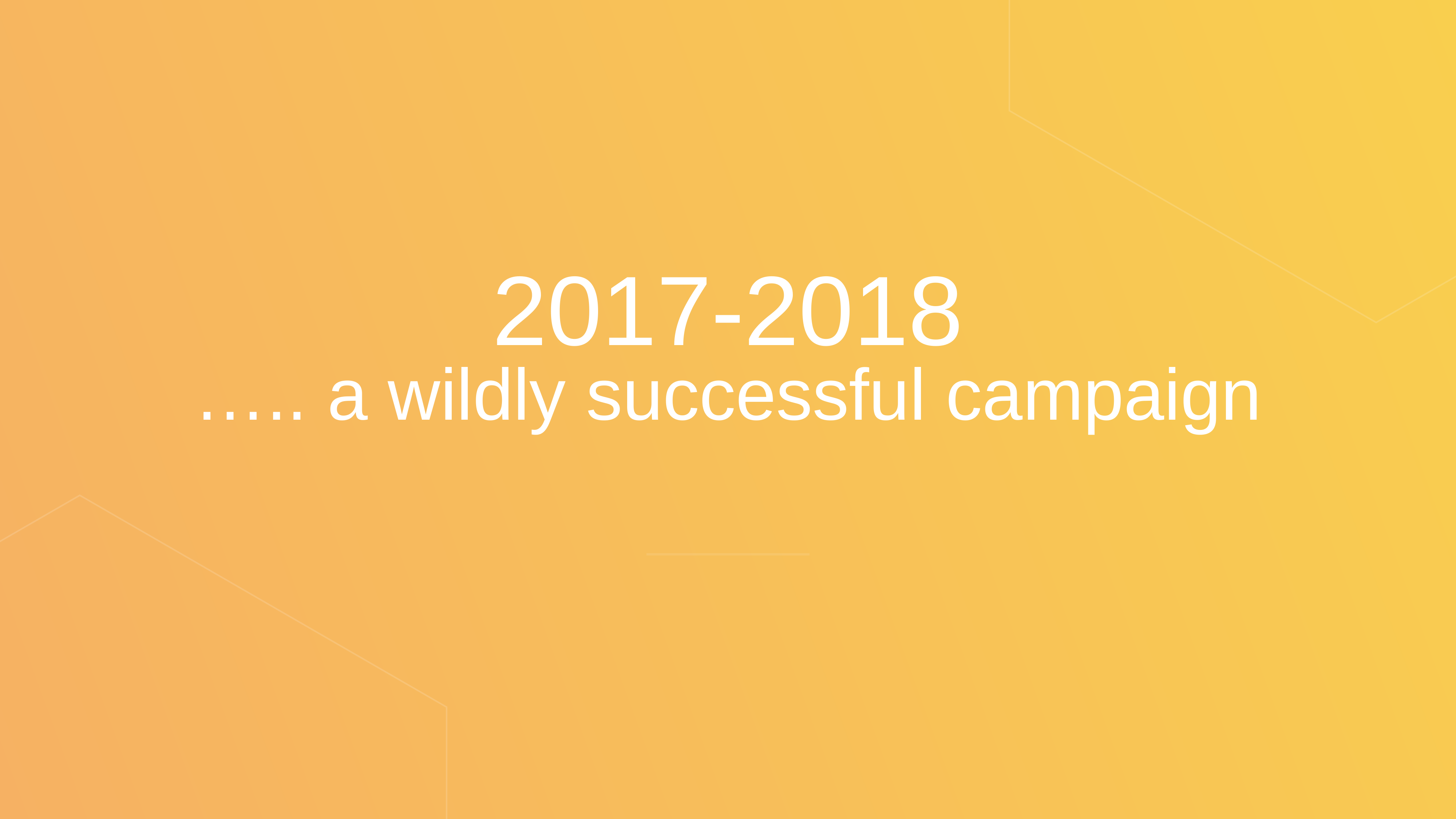

# 2017-2018
….. a wildly successful campaign
9